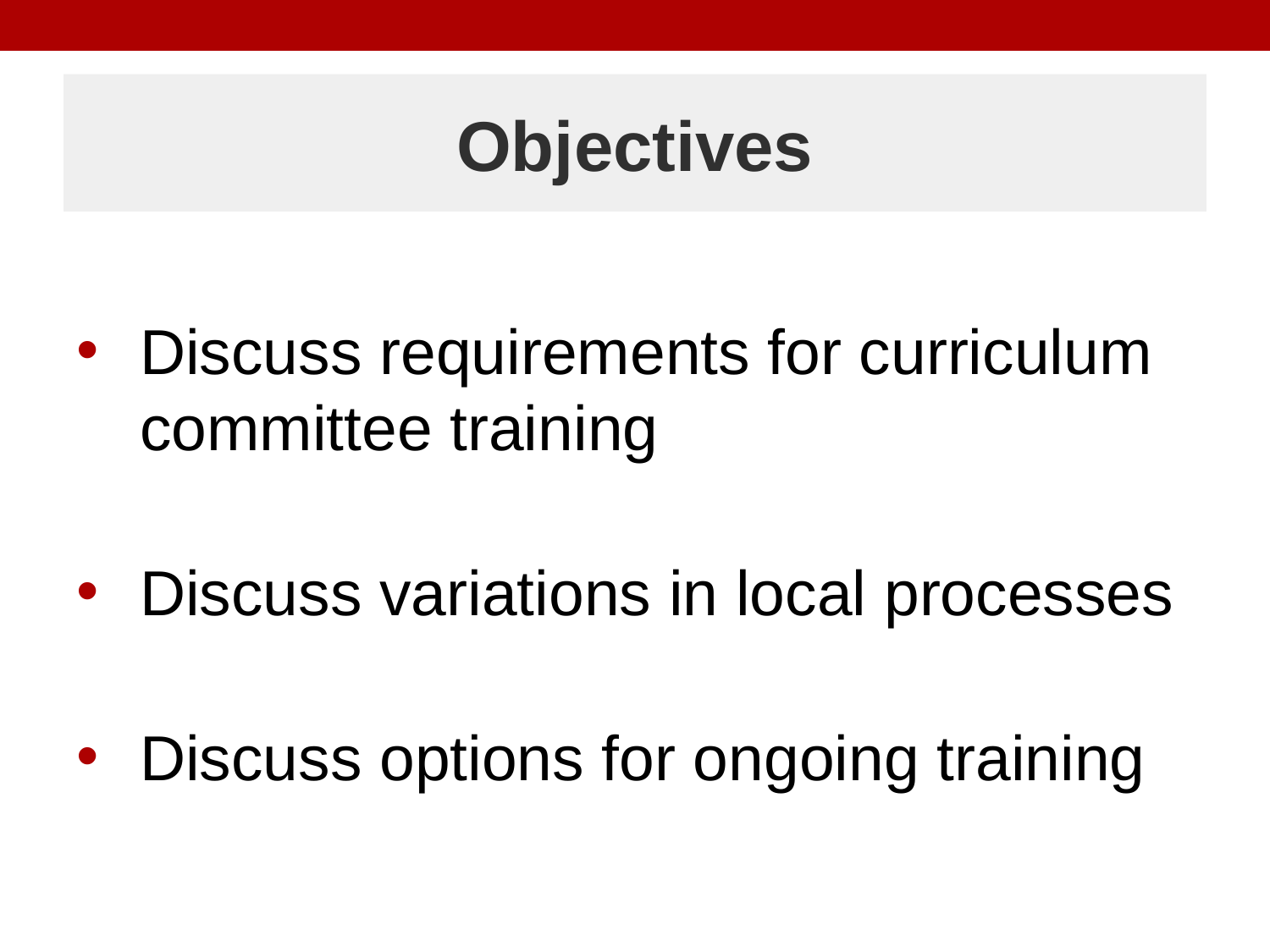

# Objectives

Discuss requirements for curriculum committee training

Discuss variations in local processes

Discuss options for ongoing training